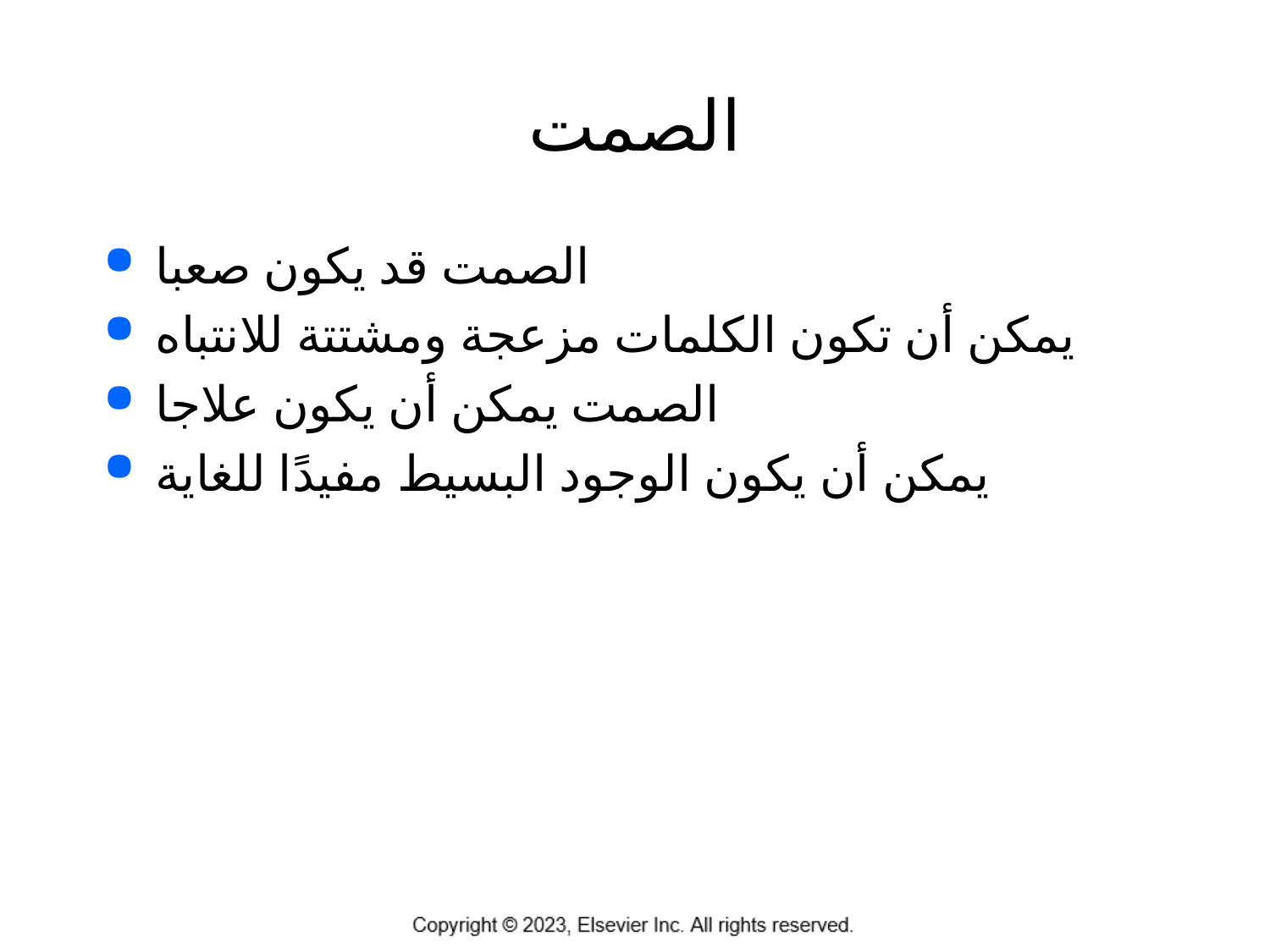

# الصمت
الصمت قد يكون صعبا
يمكن أن تكون الكلمات مزعجة ومشتتة للانتباه
الصمت يمكن أن يكون علاجا
يمكن أن يكون الوجود البسيط مفيدًا للغاية